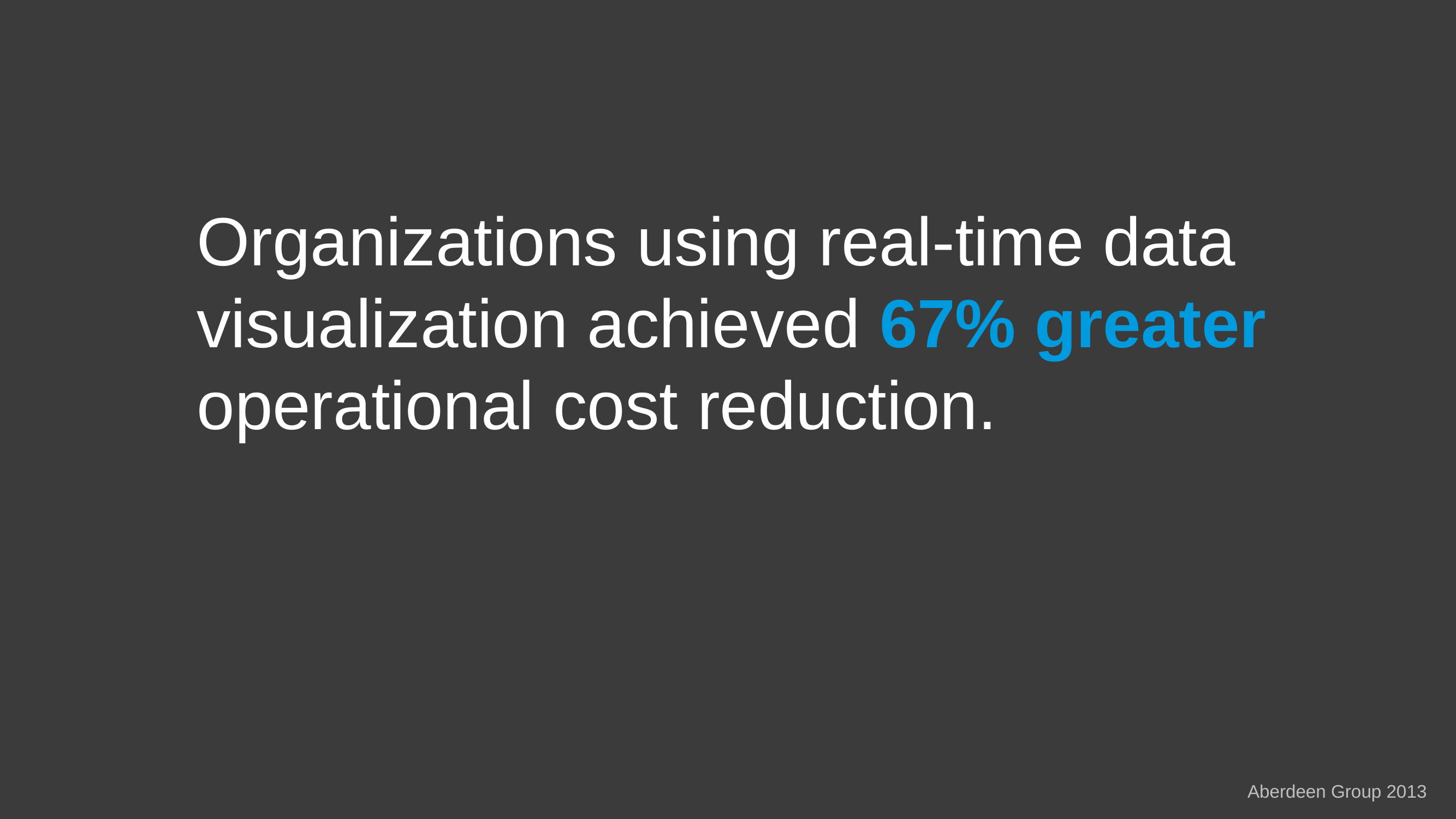

Organizations using real-time data visualization achieved 67% greater operational cost reduction.
Aberdeen Group 2013